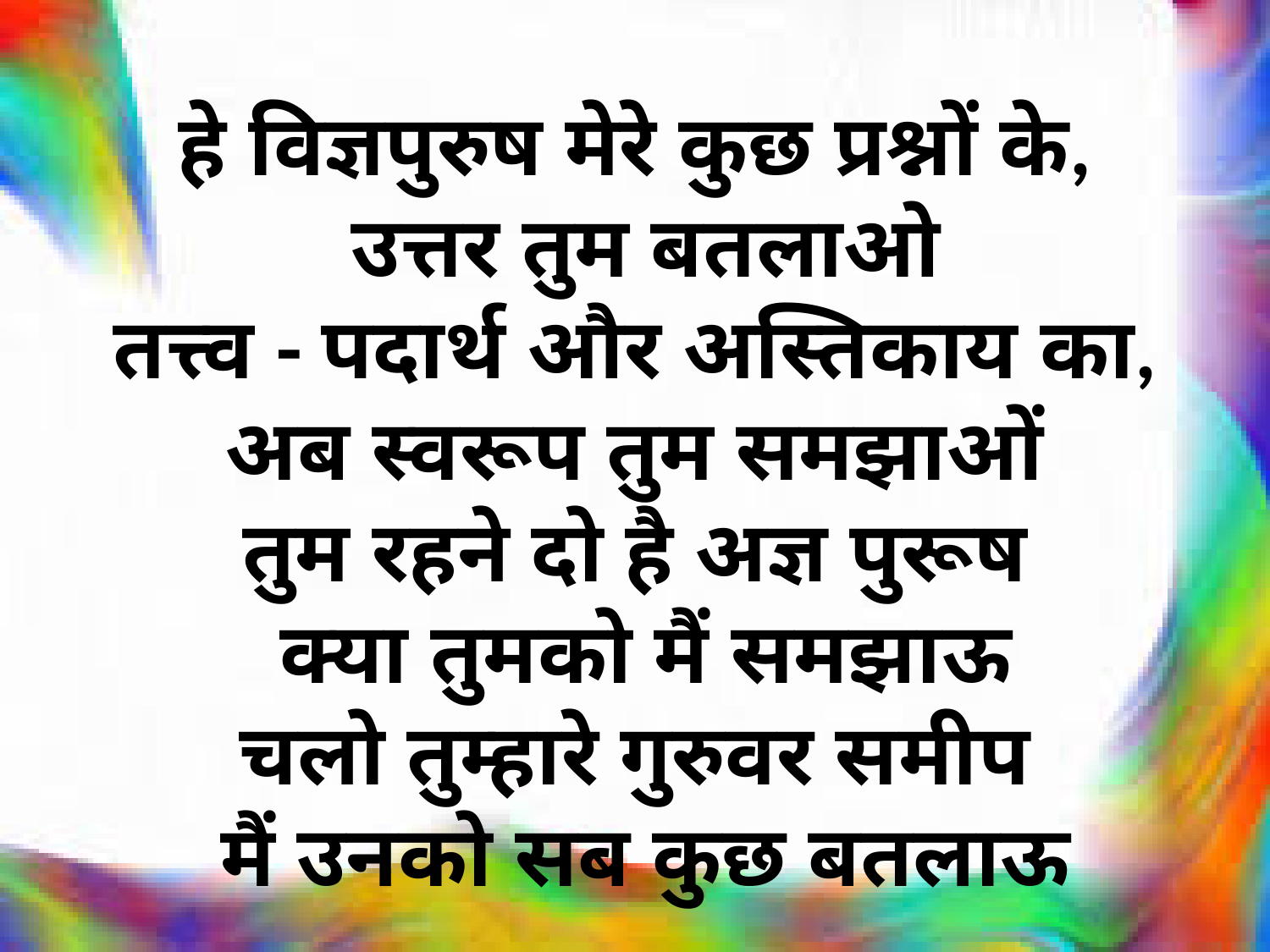

हे विज्ञपुरुष मेरे कुछ प्रश्नों के,
 उत्तर तुम बतलाओ
तत्त्व - पदार्थ और अस्तिकाय का,
अब स्वरूप तुम समझाओं
तुम रहने दो है अज्ञ पुरूष
 क्या तुमको मैं समझाऊ
चलो तुम्हारे गुरुवर समीप
 मैं उनको सब कुछ बतलाऊ